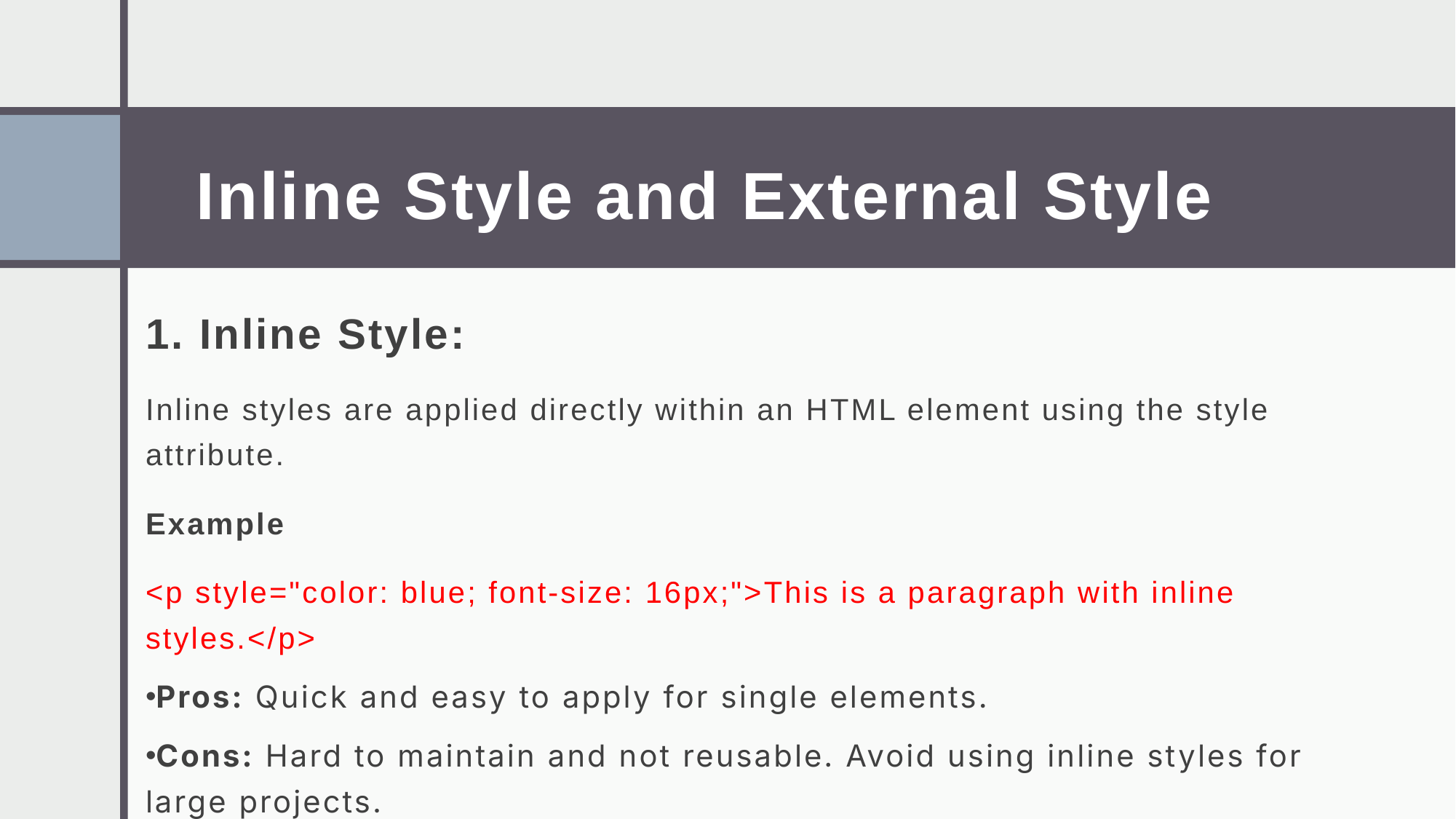

# Inline Style and External Style
1. Inline Style:
Inline styles are applied directly within an HTML element using the style attribute.
Example
<p style="color: blue; font-size: 16px;">This is a paragraph with inline styles.</p>
Pros: Quick and easy to apply for single elements.
Cons: Hard to maintain and not reusable. Avoid using inline styles for large projects.